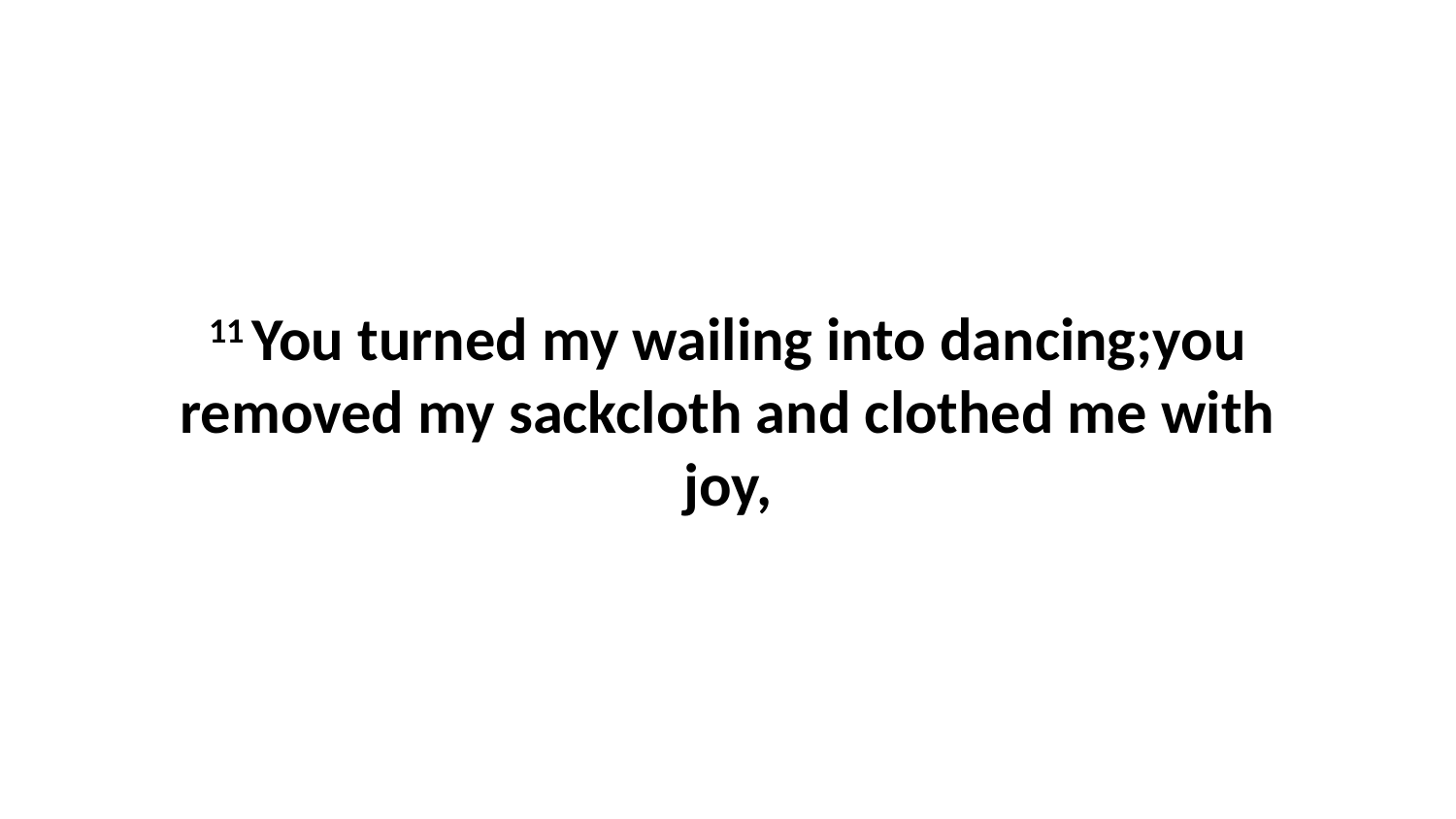

11 You turned my wailing into dancing;you removed my sackcloth and clothed me with joy,